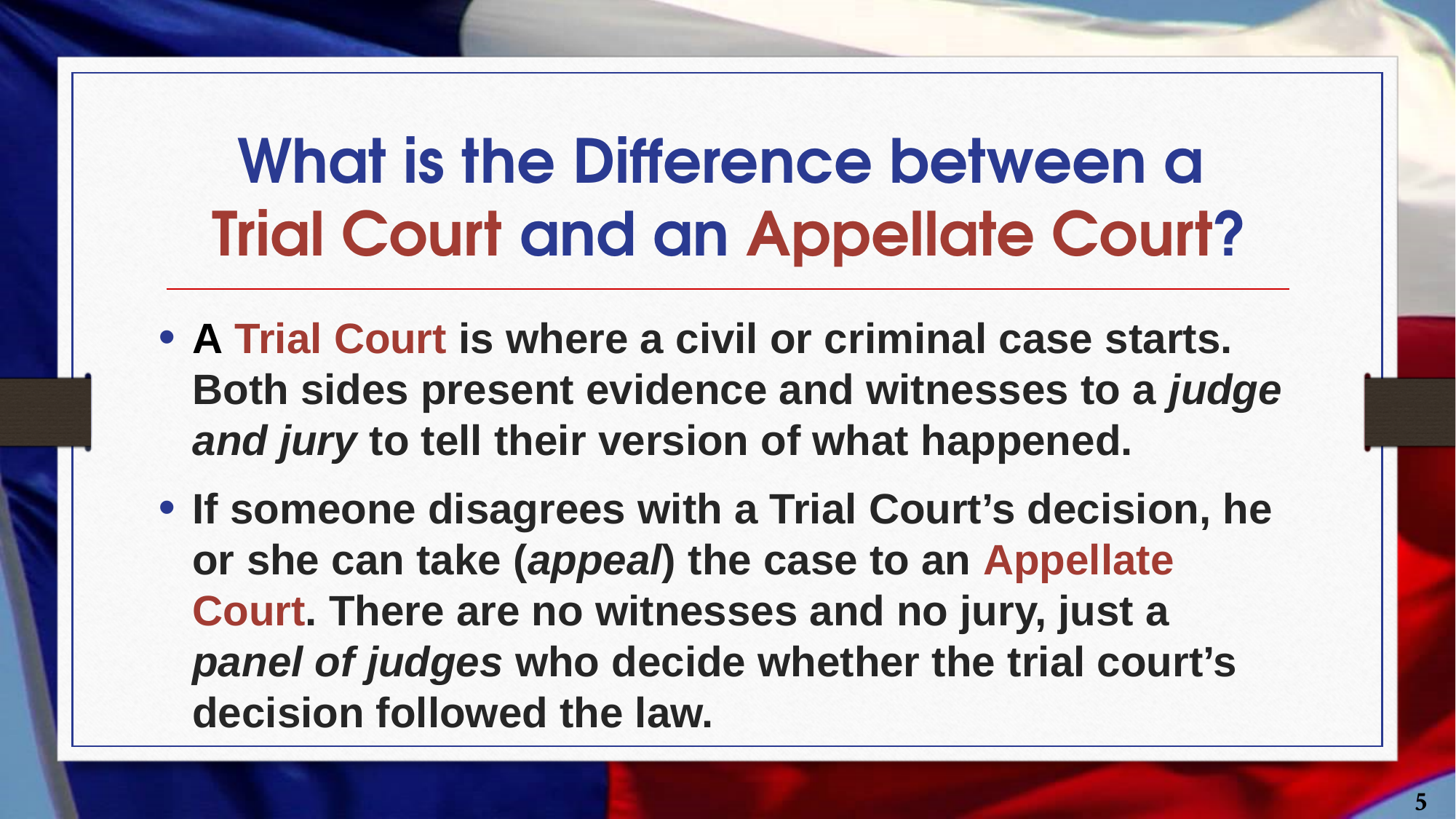

# What is the Difference between a Trial Court and an Appellate Court?
A Trial Court is where a civil or criminal case starts. Both sides present evidence and witnesses to a judge and jury to tell their version of what happened.
If someone disagrees with a Trial Court’s decision, he or she can take (appeal) the case to an Appellate Court. There are no witnesses and no jury, just a panel of judges who decide whether the trial court’s decision followed the law.
5